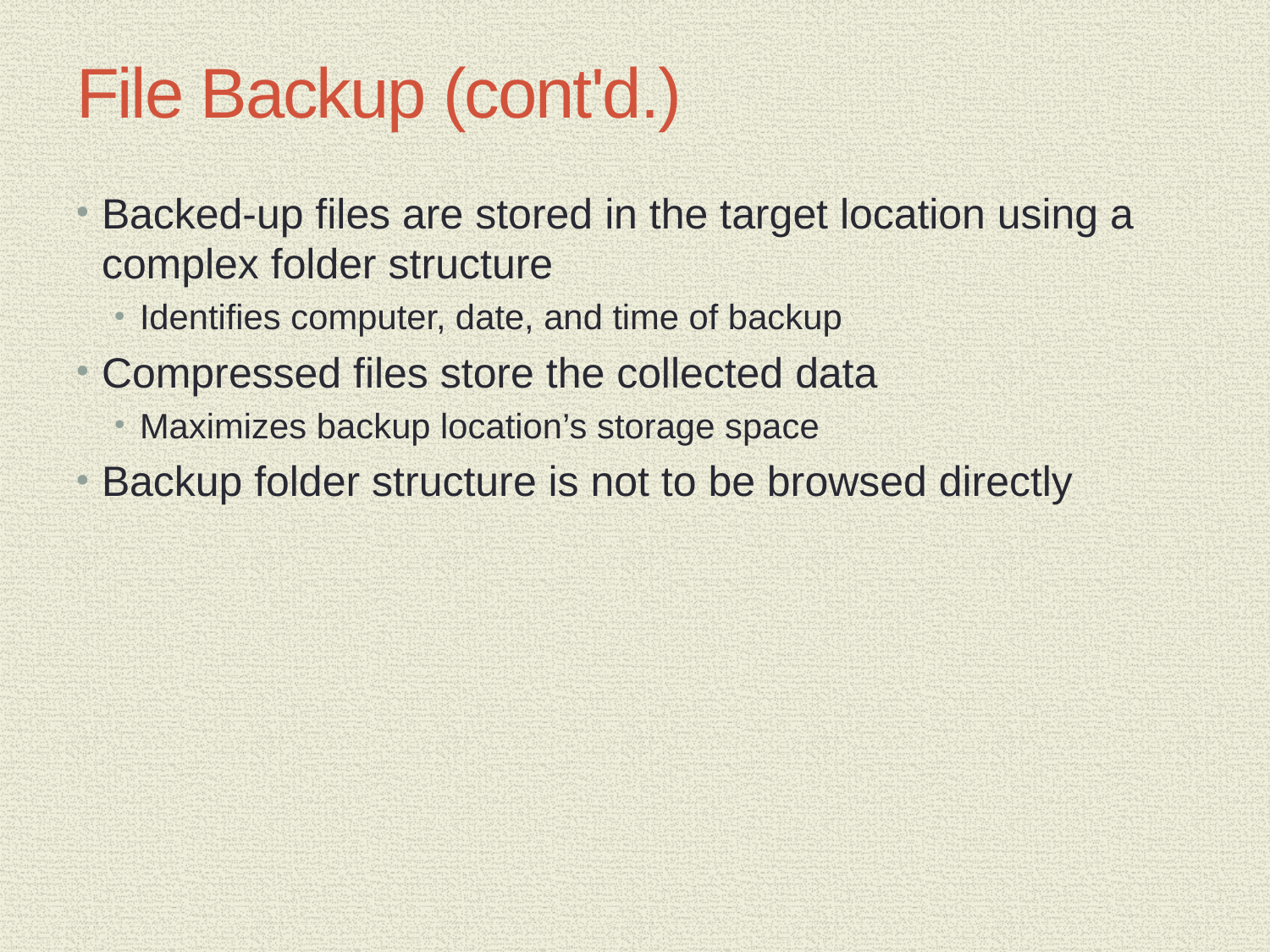

# File Backup (cont'd.)
Backed-up files are stored in the target location using a complex folder structure
Identifies computer, date, and time of backup
Compressed files store the collected data
Maximizes backup location’s storage space
Backup folder structure is not to be browsed directly